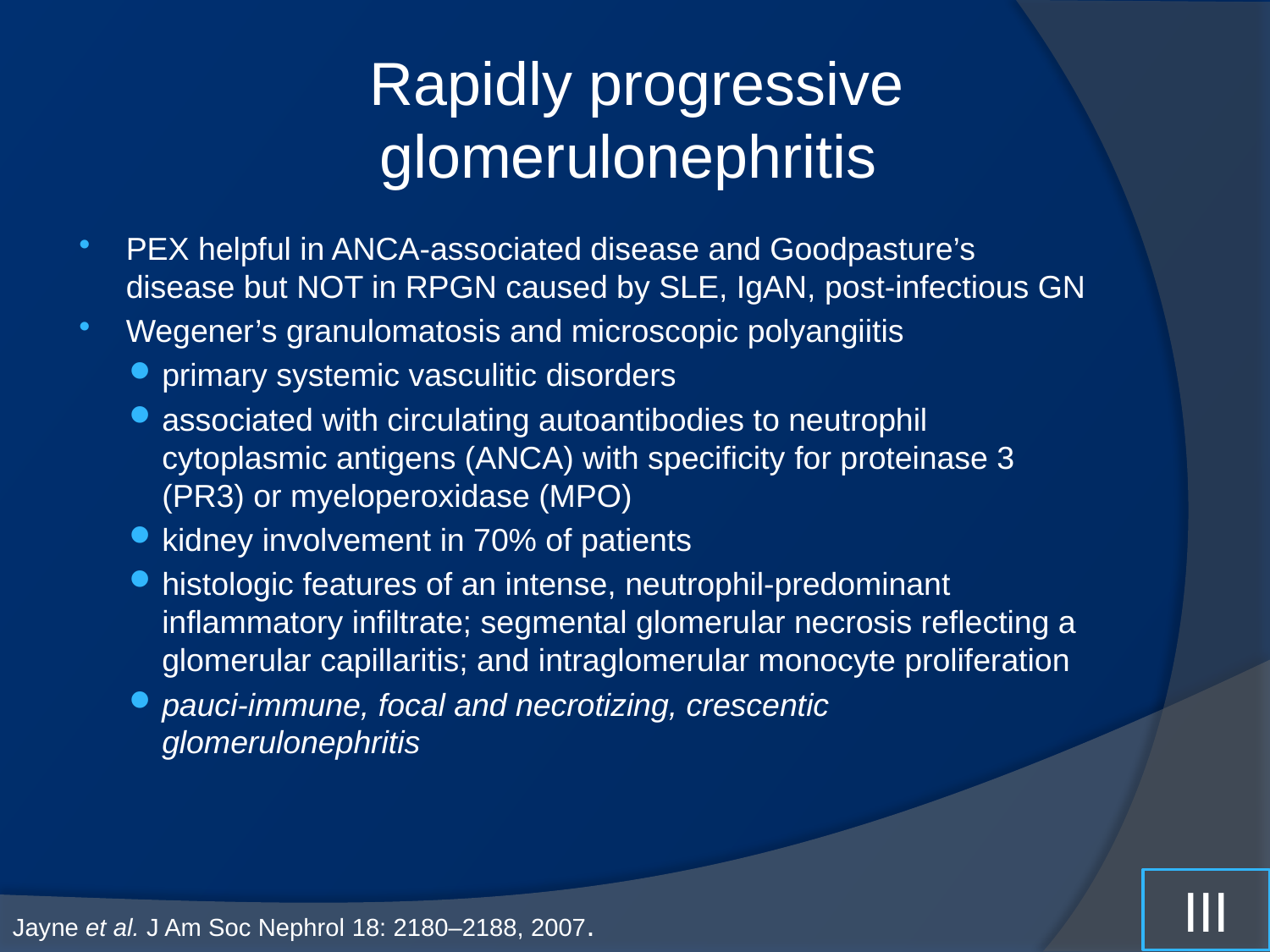

# Rapidly progressive glomerulonephritis
PEX helpful in ANCA-associated disease and Goodpasture’s disease but NOT in RPGN caused by SLE, IgAN, post-infectious GN
Wegener’s granulomatosis and microscopic polyangiitis
primary systemic vasculitic disorders
associated with circulating autoantibodies to neutrophil cytoplasmic antigens (ANCA) with specificity for proteinase 3 (PR3) or myeloperoxidase (MPO)
kidney involvement in 70% of patients
histologic features of an intense, neutrophil-predominant inflammatory infiltrate; segmental glomerular necrosis reflecting a glomerular capillaritis; and intraglomerular monocyte proliferation
pauci-immune, focal and necrotizing, crescentic glomerulonephritis

III
Jayne et al. J Am Soc Nephrol 18: 2180–2188, 2007.